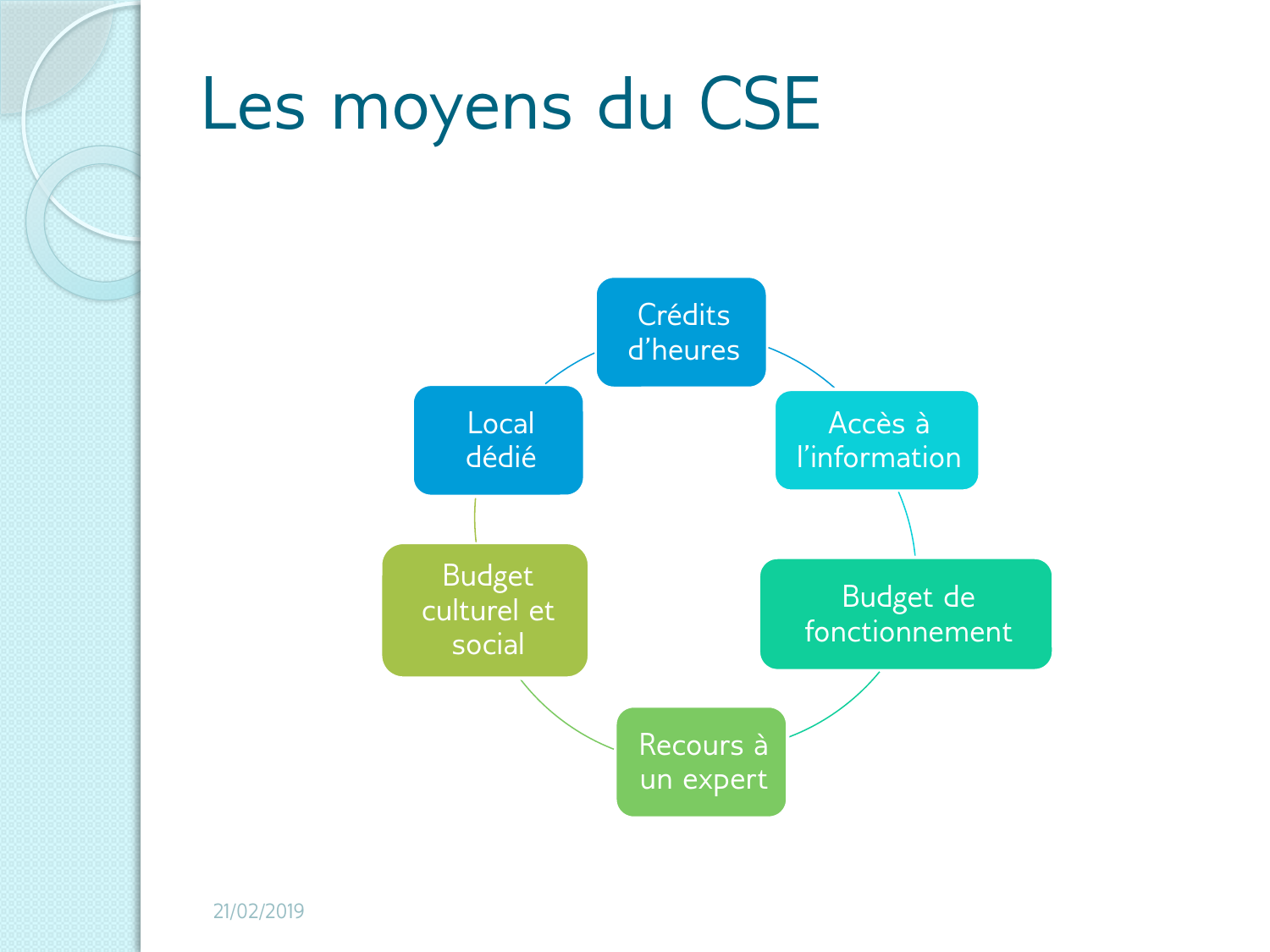

# Les moyens du CSE

Crédits d’heures
Accès à l’information
Budget de fonctionnement
Recours à un expert
Budget culturel et social
Local dédié
21/02/2019